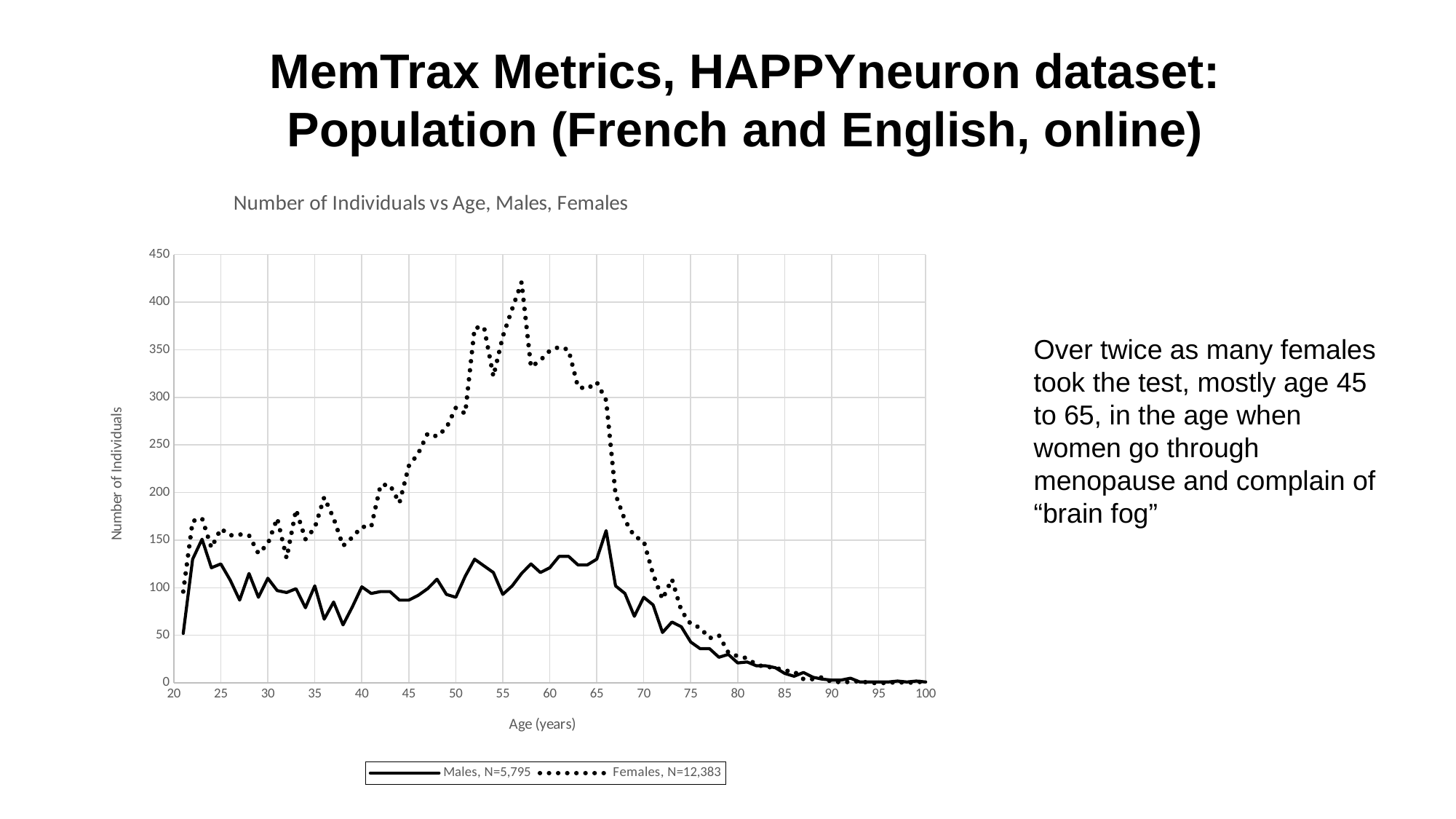

MemTrax Metrics, HAPPYneuron dataset:
Population (French and English, online)

### Chart: Number of Individuals vs Age, Males, Females

| Category |  |  |
|---|---|---|
Over twice as many females took the test, mostly age 45 to 65, in the age when women go through menopause and complain of “brain fog”